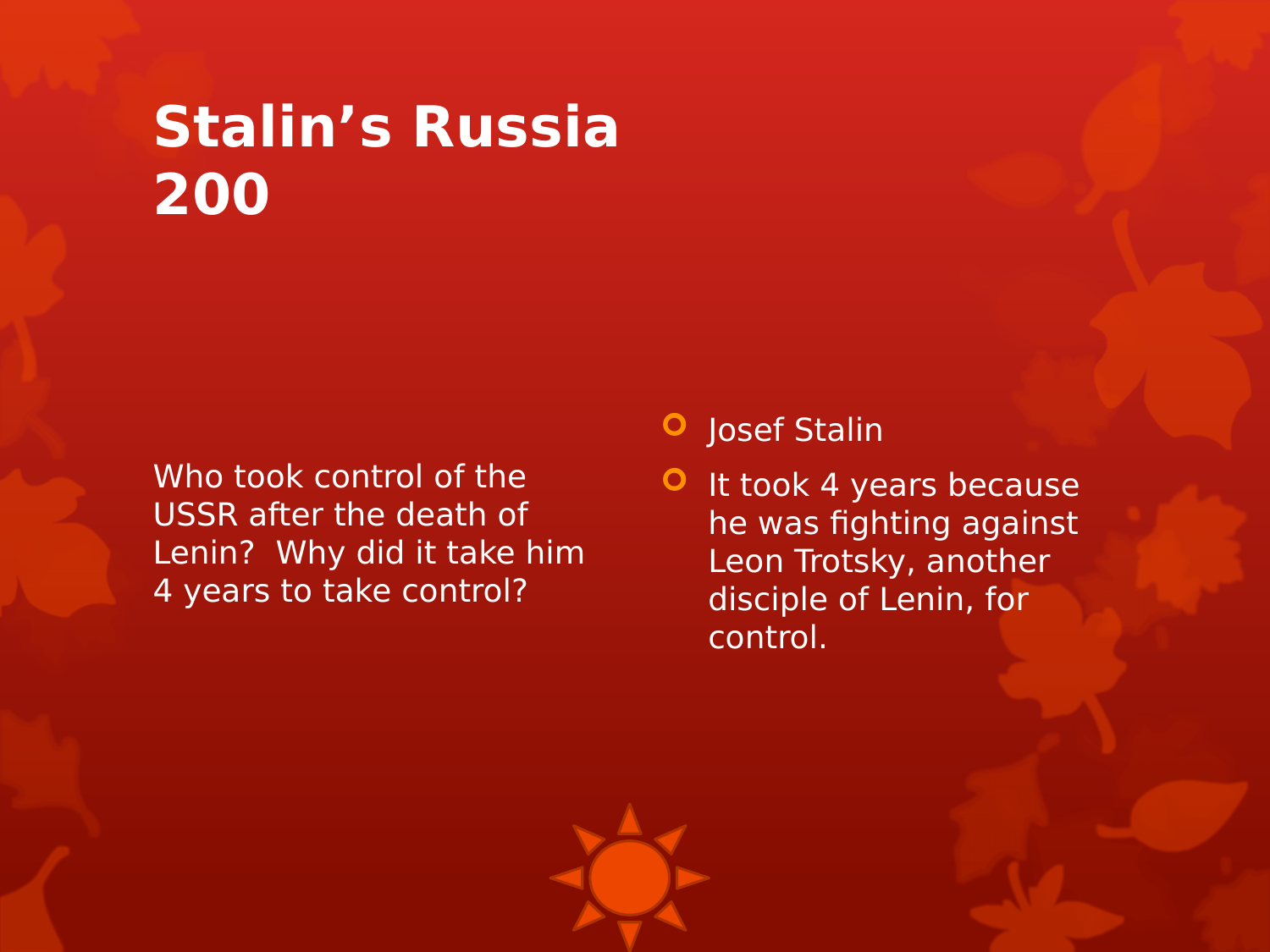

# Stalin’s Russia 200
Who took control of the USSR after the death of Lenin?  Why did it take him 4 years to take control?
Josef Stalin
It took 4 years because he was fighting against Leon Trotsky, another disciple of Lenin, for control.